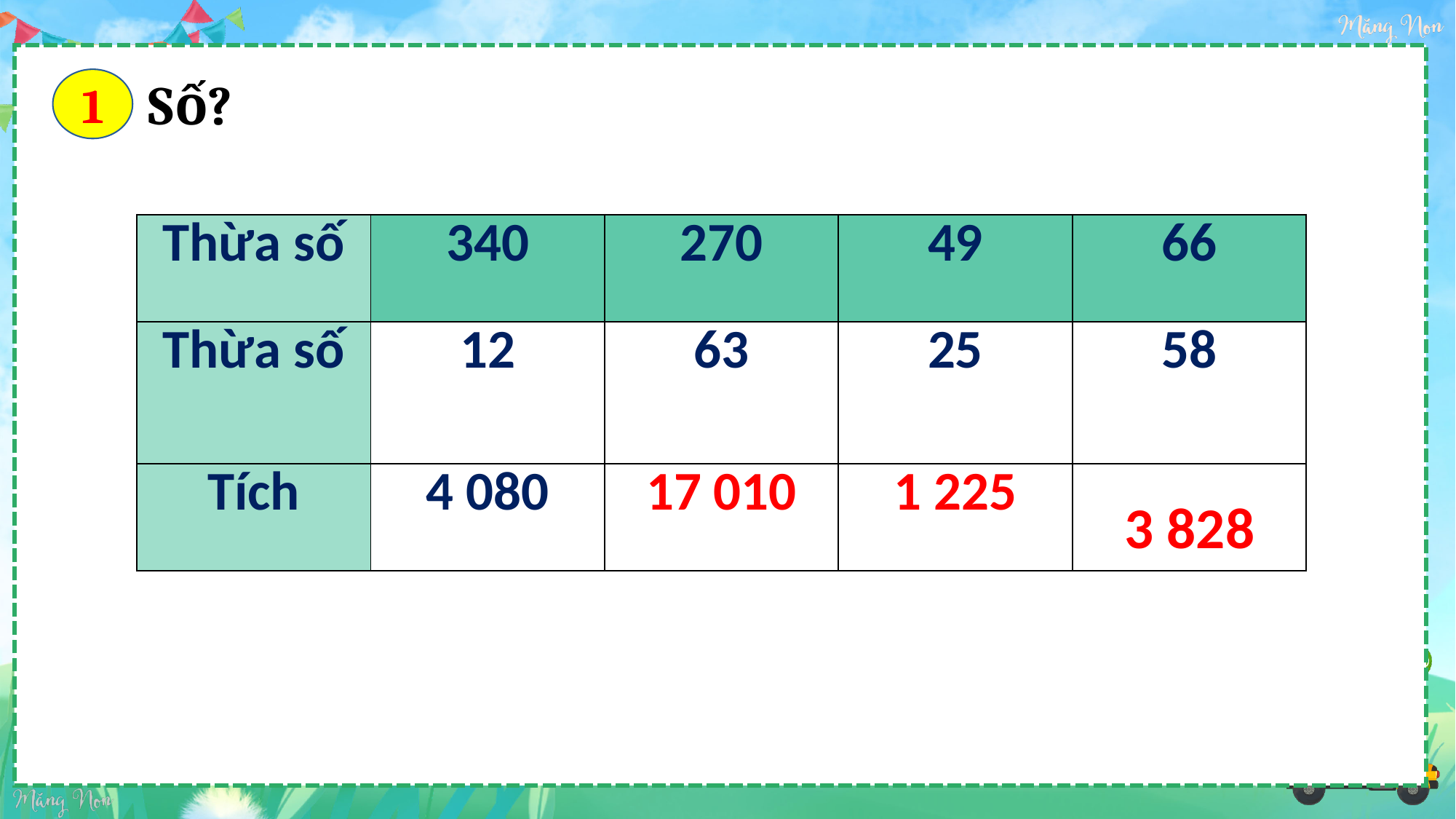

17 010
Số?
1
| Thừa số | 340 | 270 | 49 | 66 |
| --- | --- | --- | --- | --- |
| Thừa số | 12 | 63 | 25 | 58 |
| Tích | 4 080 | 17 010 | 1 225 |  |
3 828